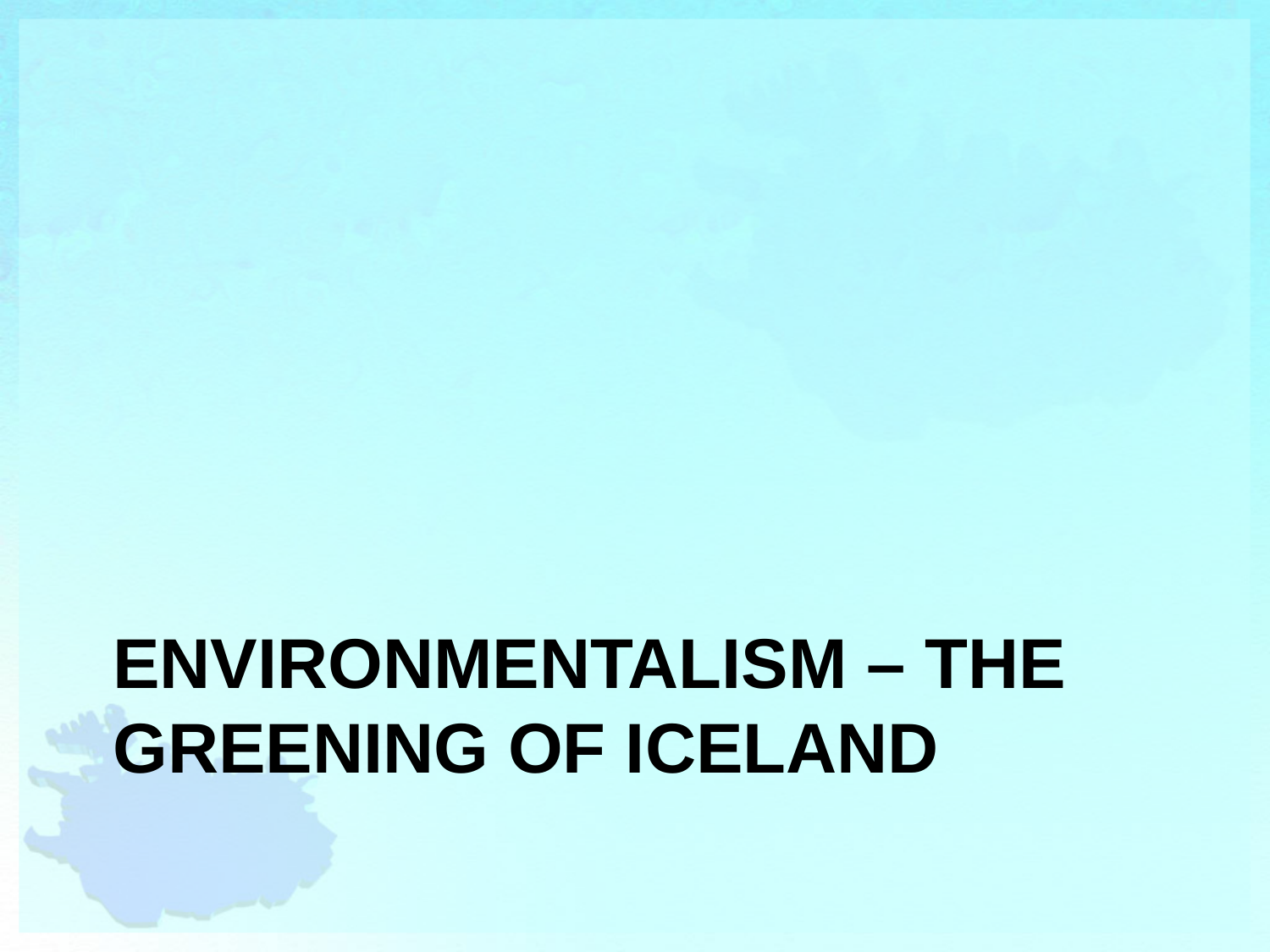

# Environmentalism – The Greening of Iceland